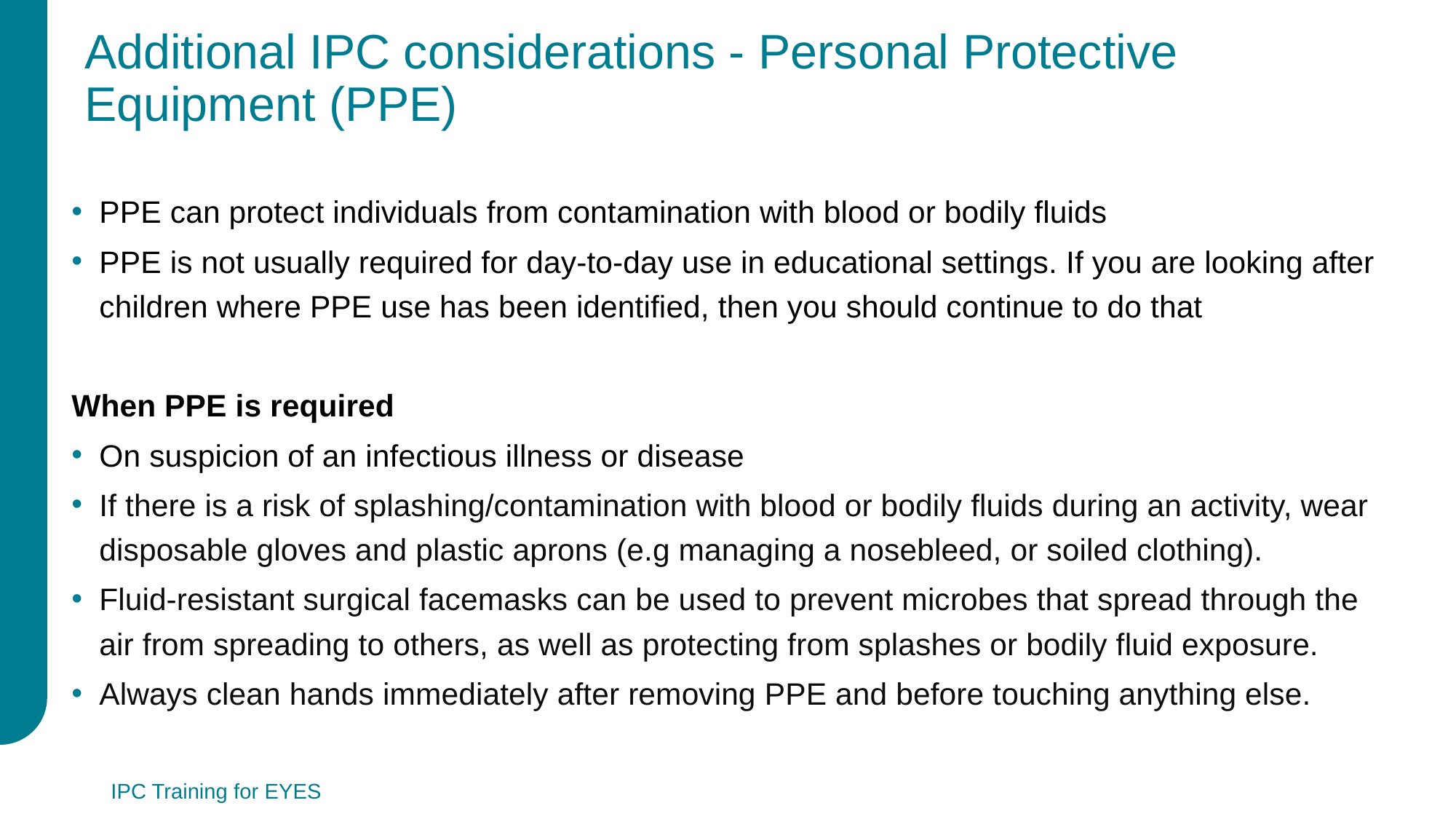

# Additional IPC considerations - Personal Protective Equipment (PPE)
PPE can protect individuals from contamination with blood or bodily fluids
PPE is not usually required for day-to-day use in educational settings. If you are looking after children where PPE use has been identified, then you should continue to do that

When PPE is required
On suspicion of an infectious illness or disease
If there is a risk of splashing/contamination with blood or bodily fluids during an activity, wear disposable gloves and plastic aprons (e.g managing a nosebleed, or soiled clothing).
Fluid-resistant surgical facemasks can be used to prevent microbes that spread through the air from spreading to others, as well as protecting from splashes or bodily fluid exposure.
Always clean hands immediately after removing PPE and before touching anything else.

IPC Training for EYES